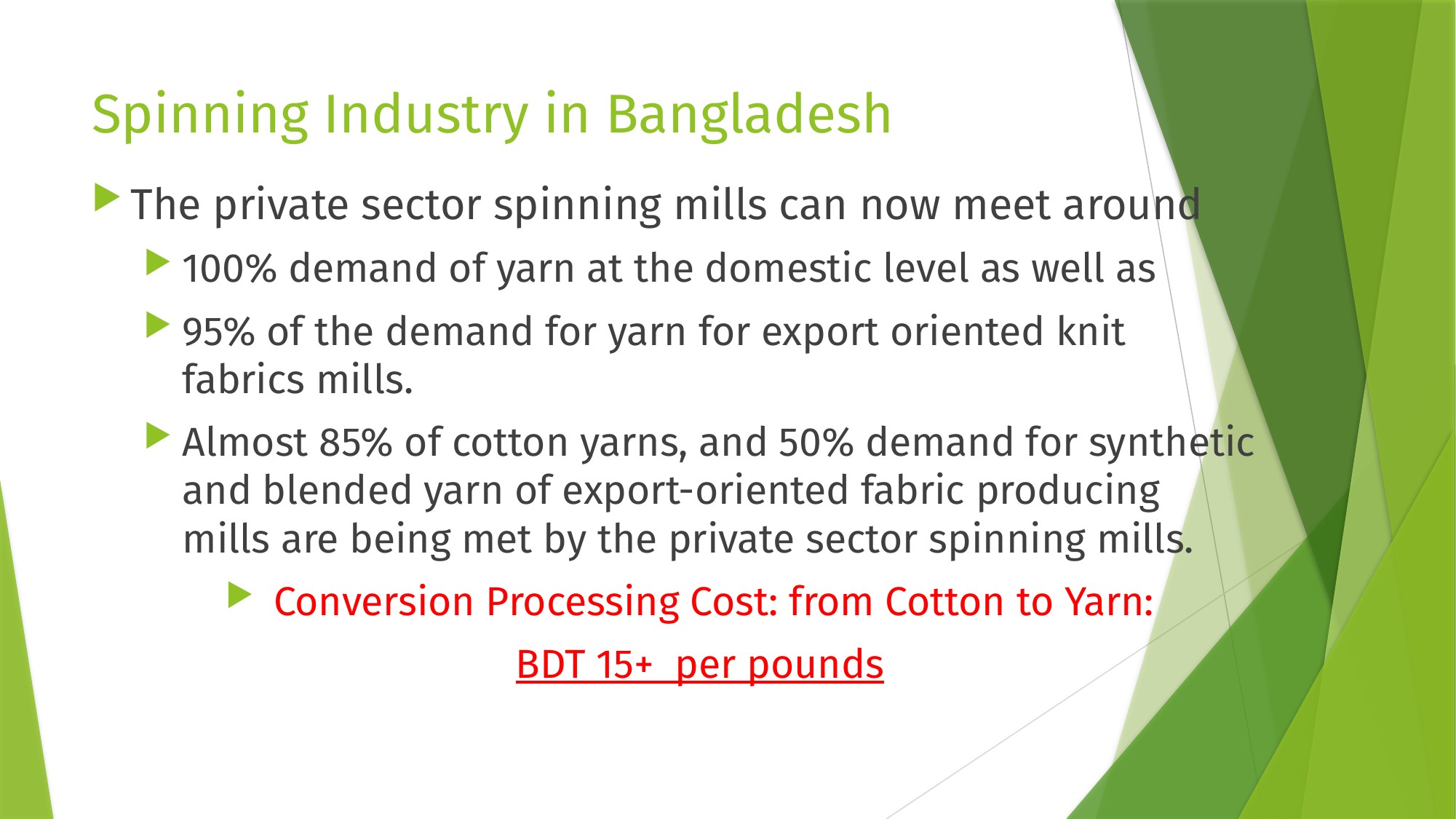

# Spinning Industry in Bangladesh
The private sector spinning mills can now meet around
100% demand of yarn at the domestic level as well as
95% of the demand for yarn for export oriented knit fabrics mills.
Almost 85% of cotton yarns, and 50% demand for synthetic and blended yarn of export-oriented fabric producing mills are being met by the private sector spinning mills.
Conversion Processing Cost: from Cotton to Yarn:
	BDT 15+  per pounds